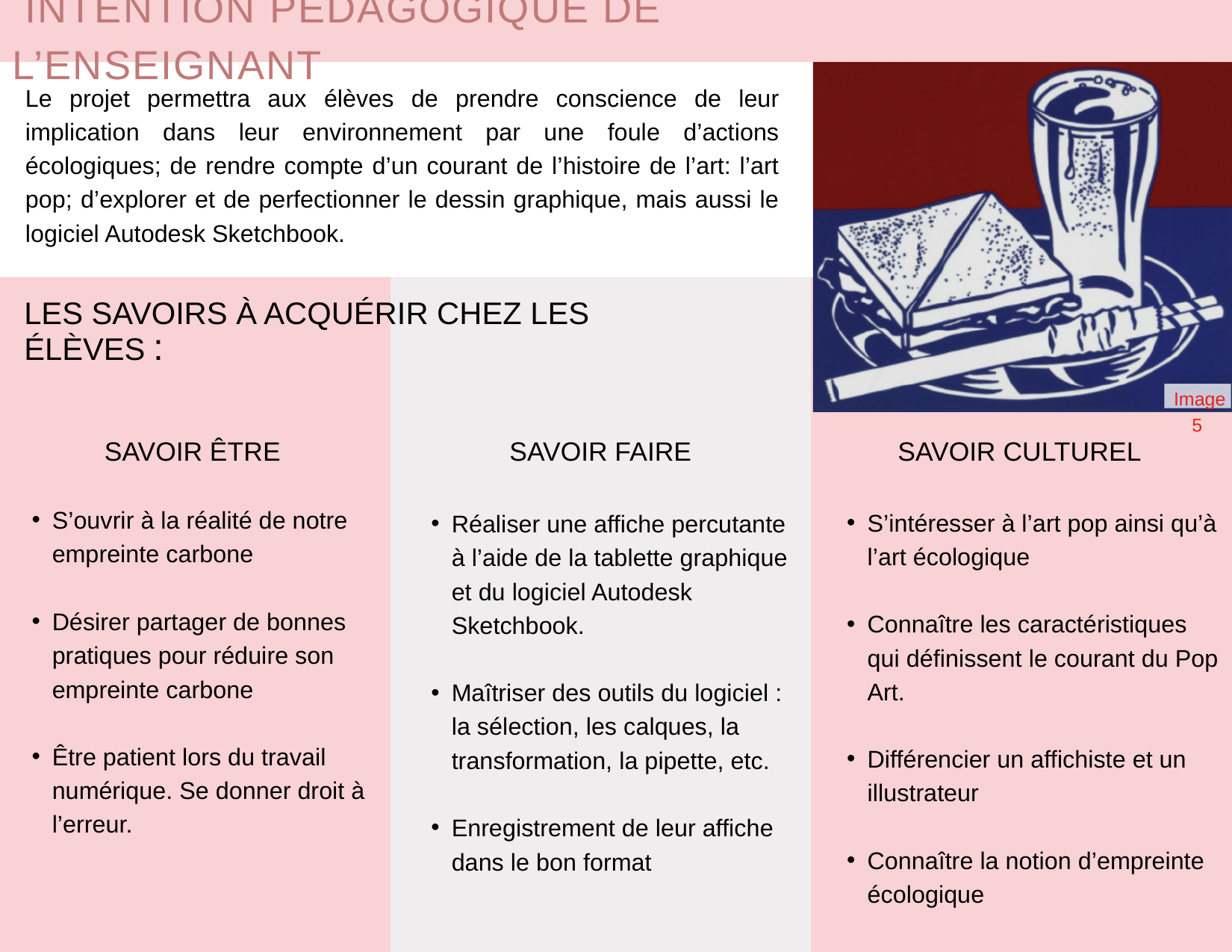

INTENTION PÉDAGOGIQUE DE L’ENSEIGNANT

Image 5

Le projet permettra aux élèves de prendre conscience de leur implication dans leur environnement par une foule d’actions écologiques; de rendre compte d’un courant de l’histoire de l’art: l’art pop; d’explorer et de perfectionner le dessin graphique, mais aussi le logiciel Autodesk Sketchbook.
LES SAVOIRS À ACQUÉRIR CHEZ LES ÉLÈVES :
SAVOIR ÊTRE

S’ouvrir à la réalité de notre empreinte carbone

Désirer partager de bonnes pratiques pour réduire son empreinte carbone

Être patient lors du travail numérique. Se donner droit à l’erreur.
SAVOIR FAIRE

Réaliser une affiche percutante à l’aide de la tablette graphique et du logiciel Autodesk Sketchbook.

Maîtriser des outils du logiciel : la sélection, les calques, la transformation, la pipette, etc.

Enregistrement de leur affiche dans le bon format
SAVOIR CULTUREL

S’intéresser à l’art pop ainsi qu’à l’art écologique

Connaître les caractéristiques qui définissent le courant du Pop Art.

Différencier un affichiste et un illustrateur

Connaître la notion d’empreinte écologique